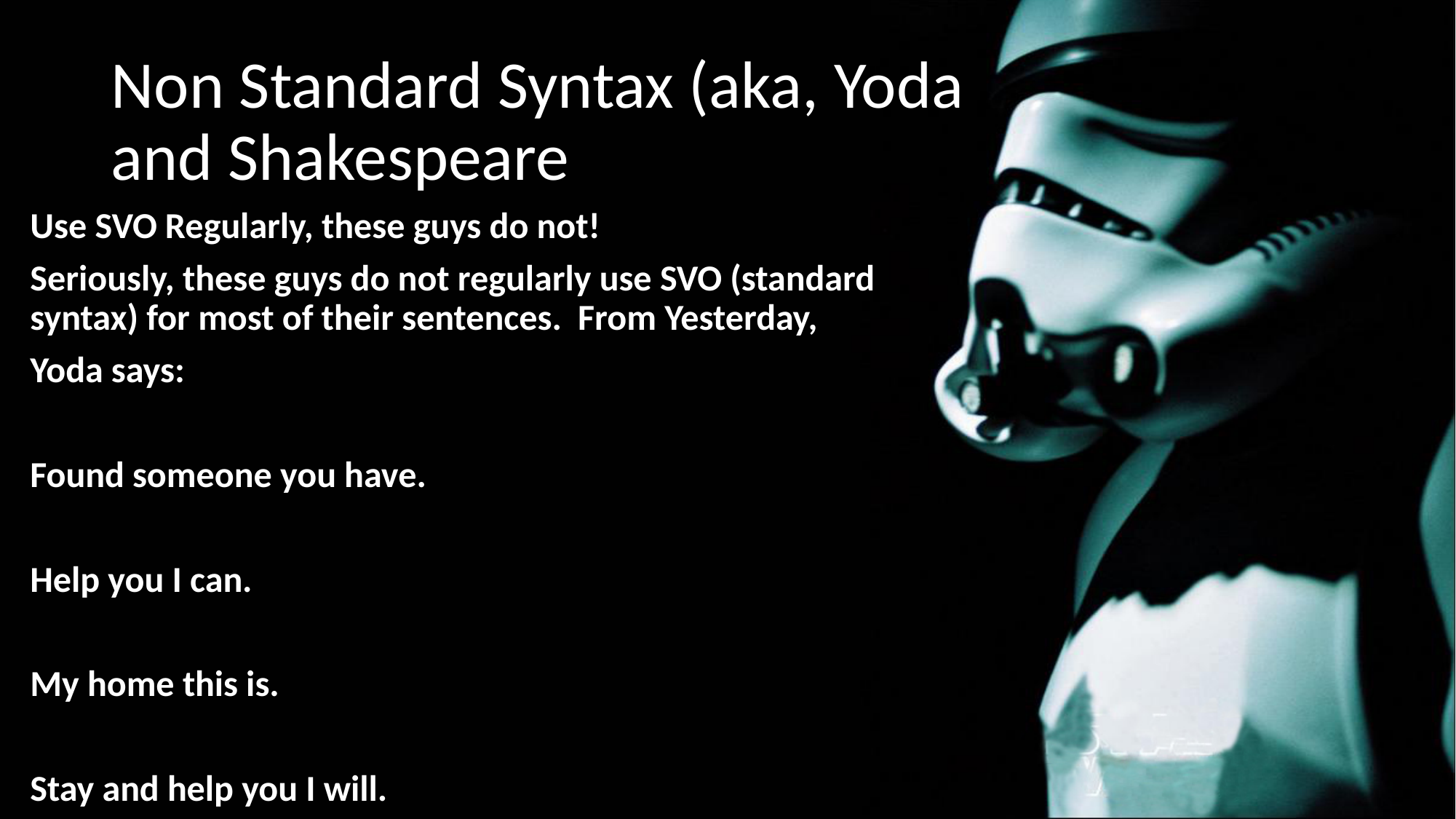

# Non Standard Syntax (aka, Yoda and Shakespeare
Use SVO Regularly, these guys do not!
Seriously, these guys do not regularly use SVO (standard syntax) for most of their sentences.  From Yesterday,
Yoda says:

Found someone you have.

Help you I can.

My home this is.

Stay and help you I will.